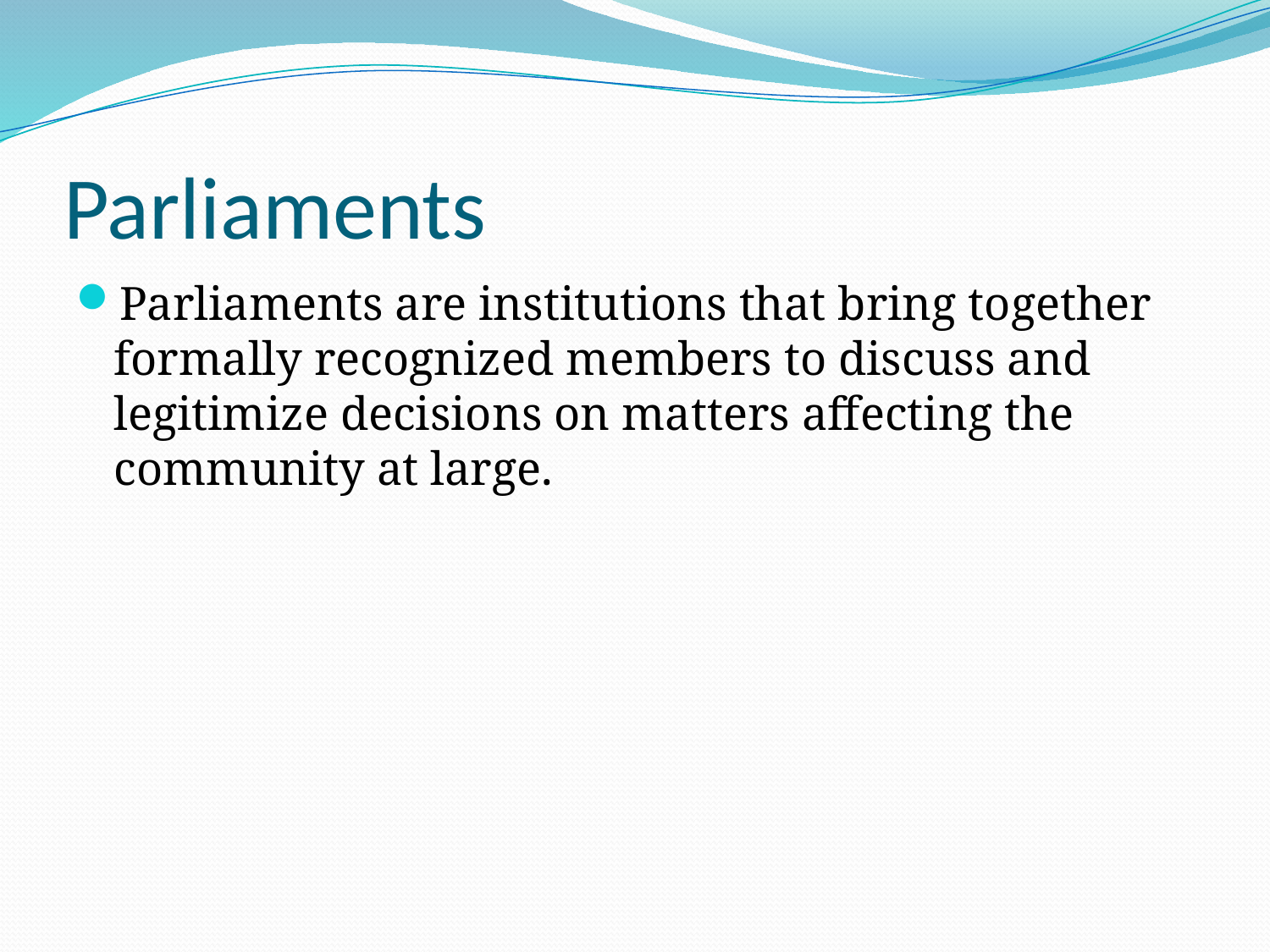

# Parliaments
Parliaments are institutions that bring together formally recognized members to discuss and legitimize decisions on matters affecting the community at large.